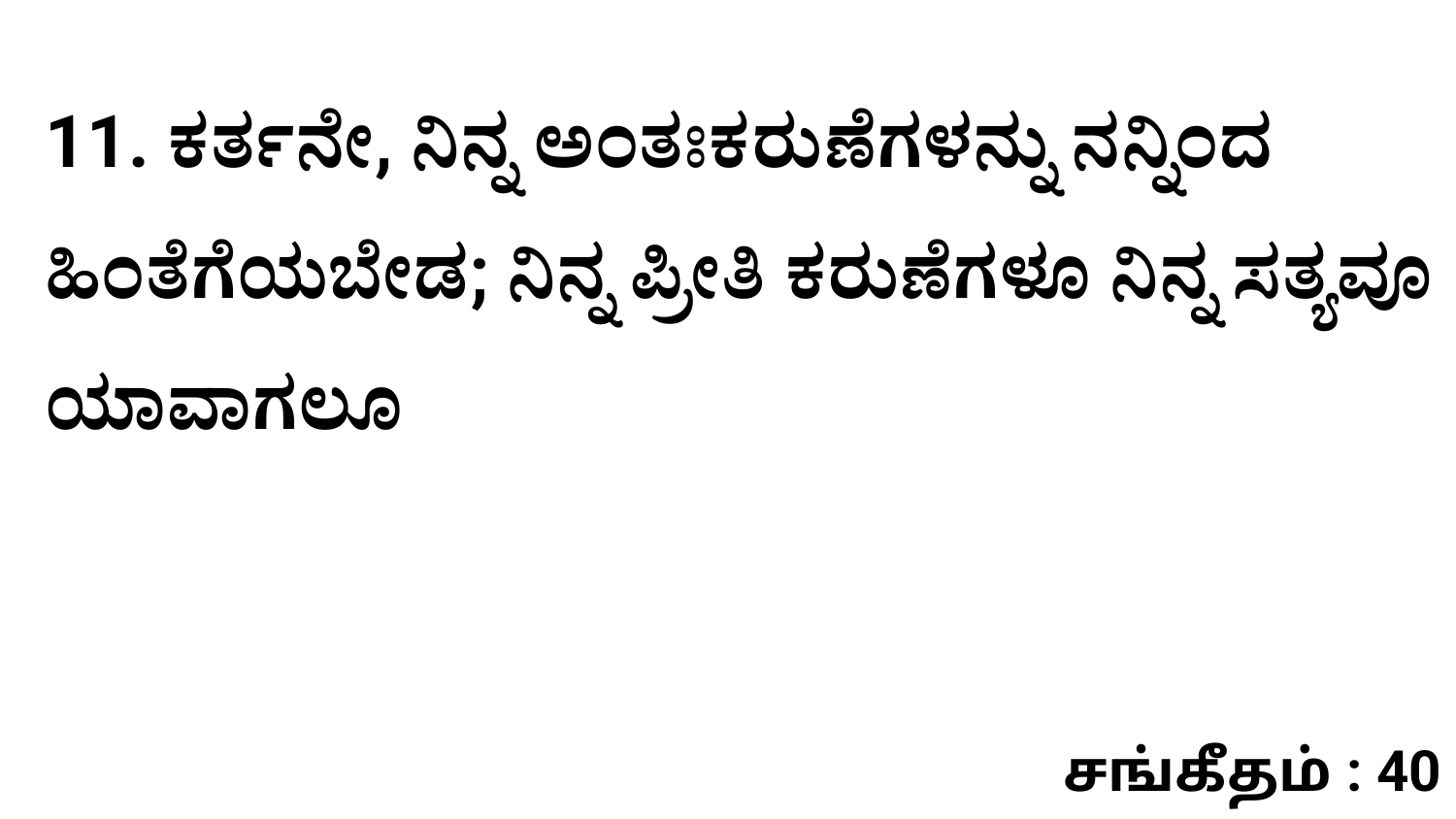

11. ಕರ್ತನೇ, ನಿನ್ನ ಅಂತಃಕರುಣೆಗಳನ್ನು ನನ್ನಿಂದ ಹಿಂತೆಗೆಯಬೇಡ; ನಿನ್ನ ಪ್ರೀತಿ ಕರುಣೆಗಳೂ ನಿನ್ನ ಸತ್ಯವೂ ಯಾವಾಗಲೂ
சங்கீதம் : 40